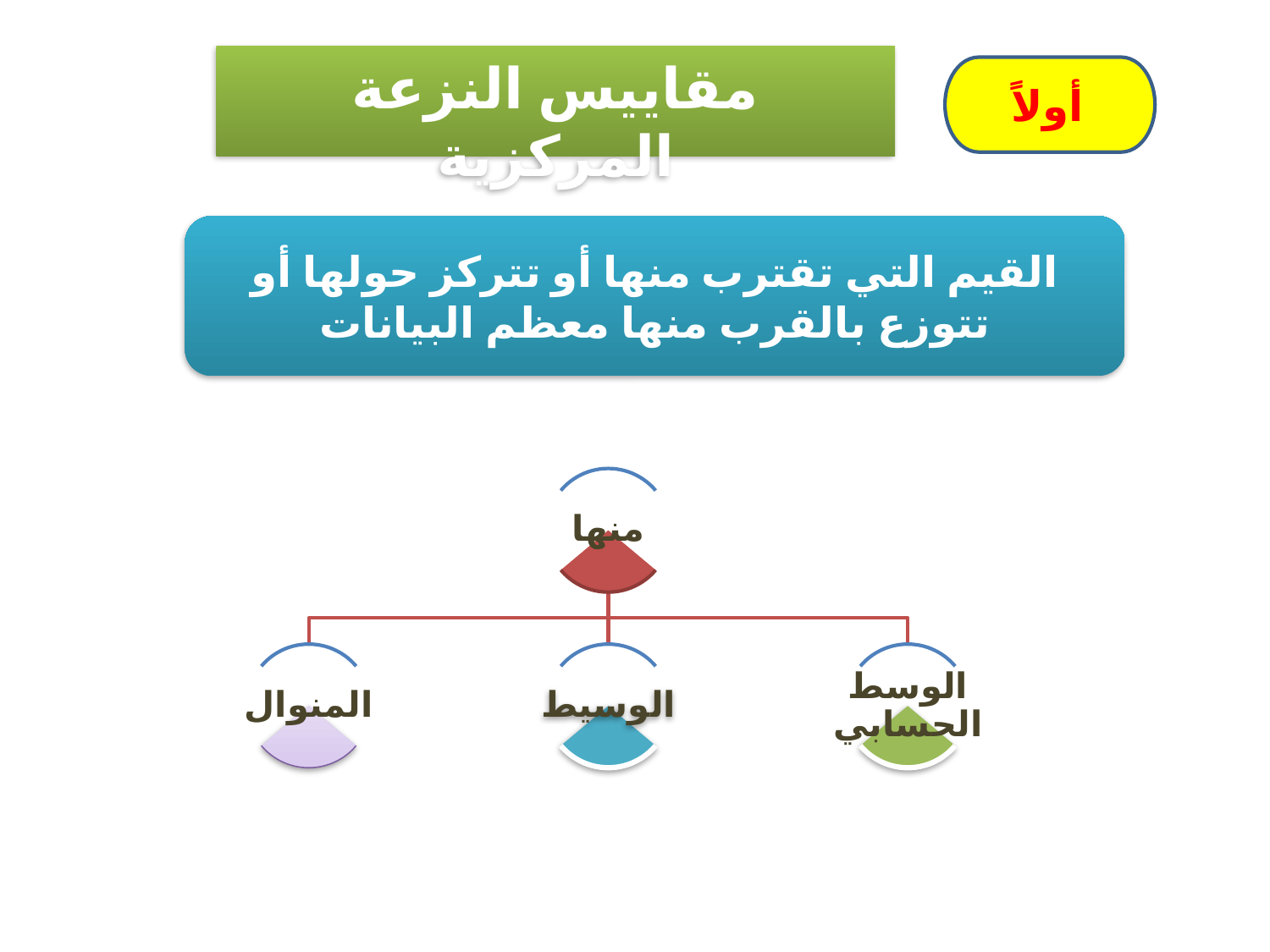

مقاييس النزعة المركزية
أولاً
القيم التي تقترب منها أو تتركز حولها أو تتوزع بالقرب منها معظم البيانات
منها
المنوال
الوسيط
الوسط الحسابي